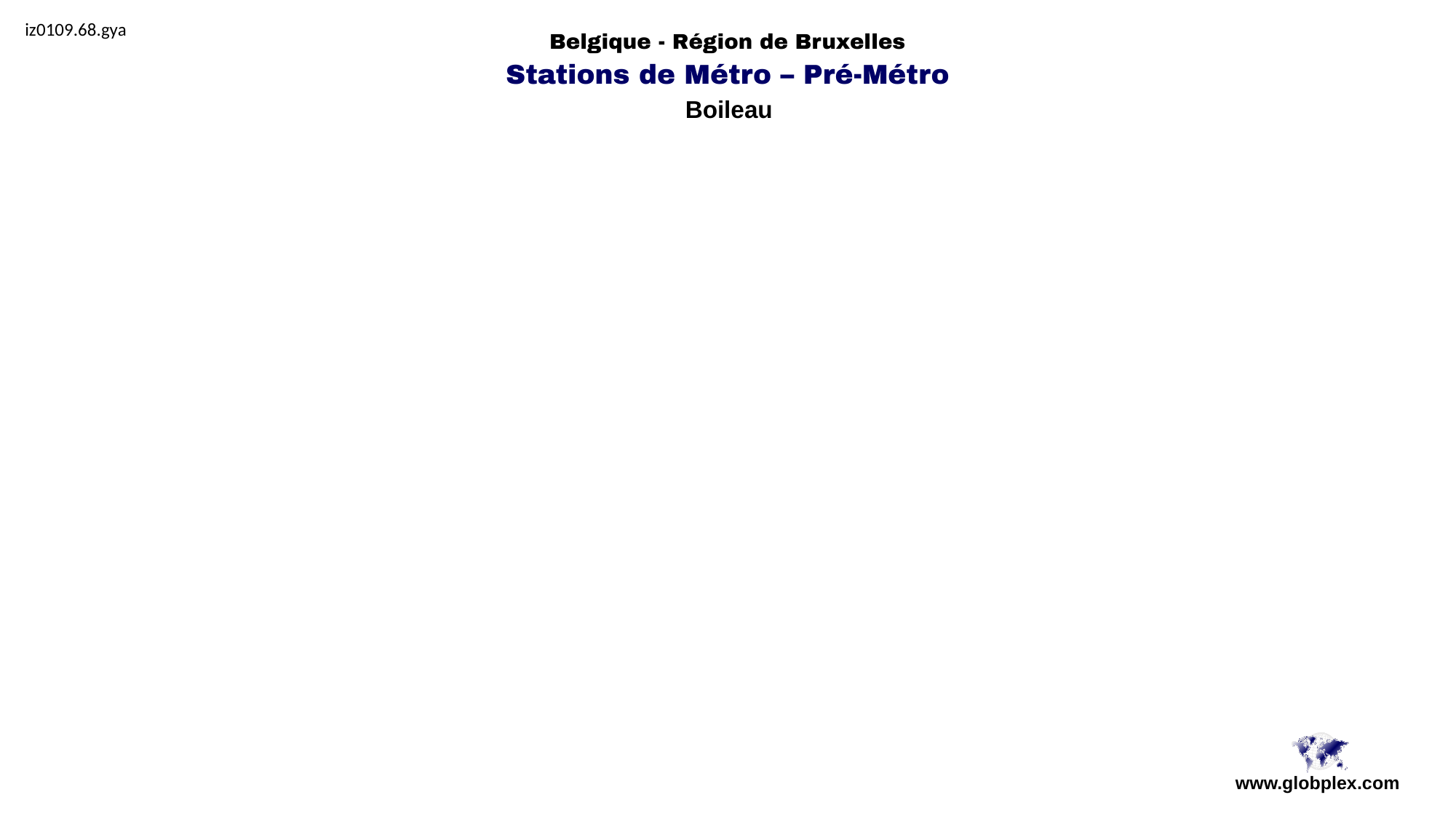

iz0109.68.gya
Belgique - Région de Bruxelles
Stations de Métro – Pré-Métro
Boileau

www.globplex.com